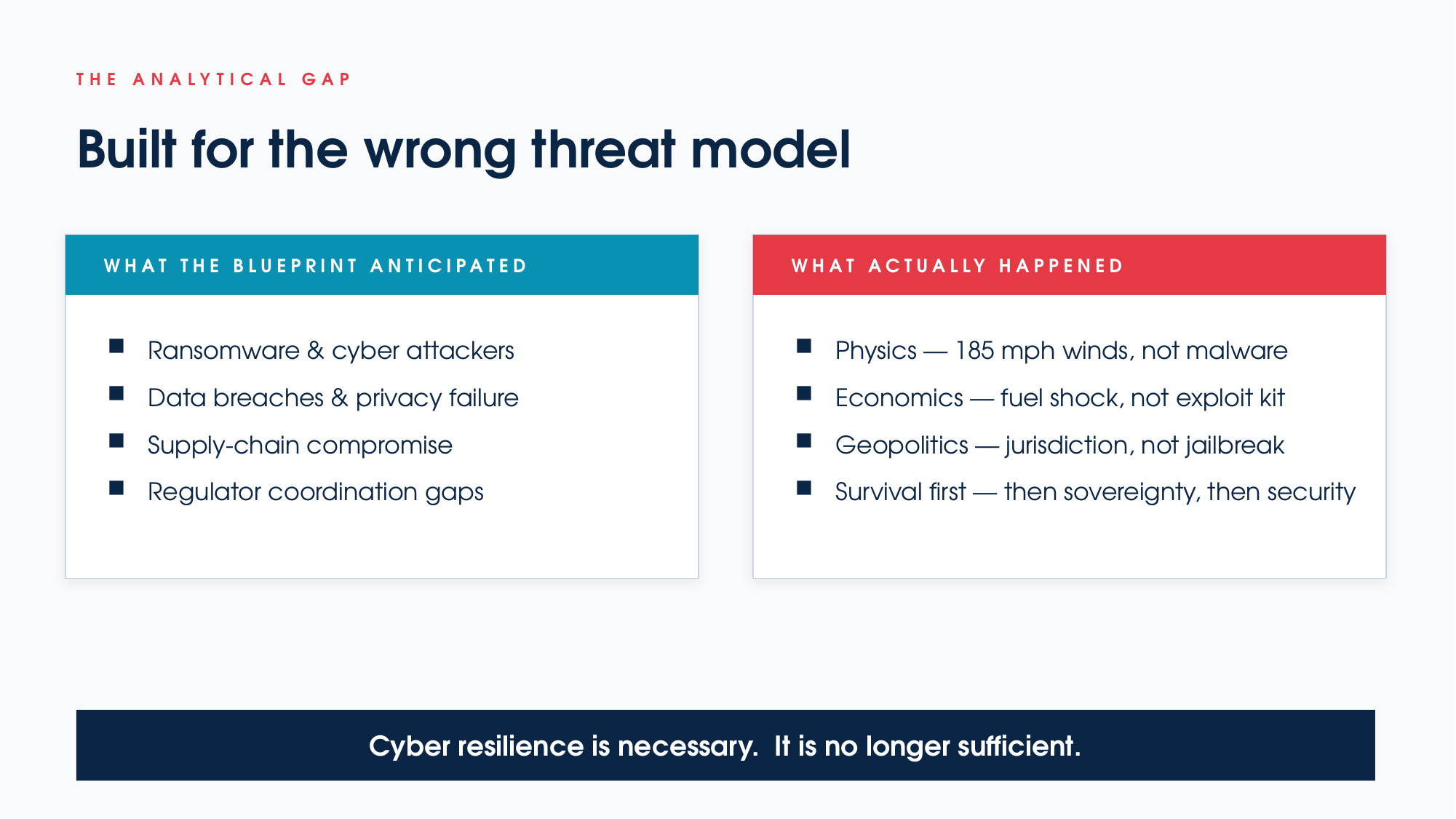

THE ANALYTICAL GAP
Built for the wrong threat model

WHAT THE BLUEPRINT ANTICIPATED
WHAT ACTUALLY HAPPENED
Ransomware & cyber attackers
Data breaches & privacy failure
Supply-chain compromise
Regulator coordination gaps
Physics — 185 mph winds, not malware
Economics — fuel shock, not exploit kit
Geopolitics — jurisdiction, not jailbreak
Survival first — then sovereignty, then security

Cyber resilience is necessary.  It is no longer sufficient.